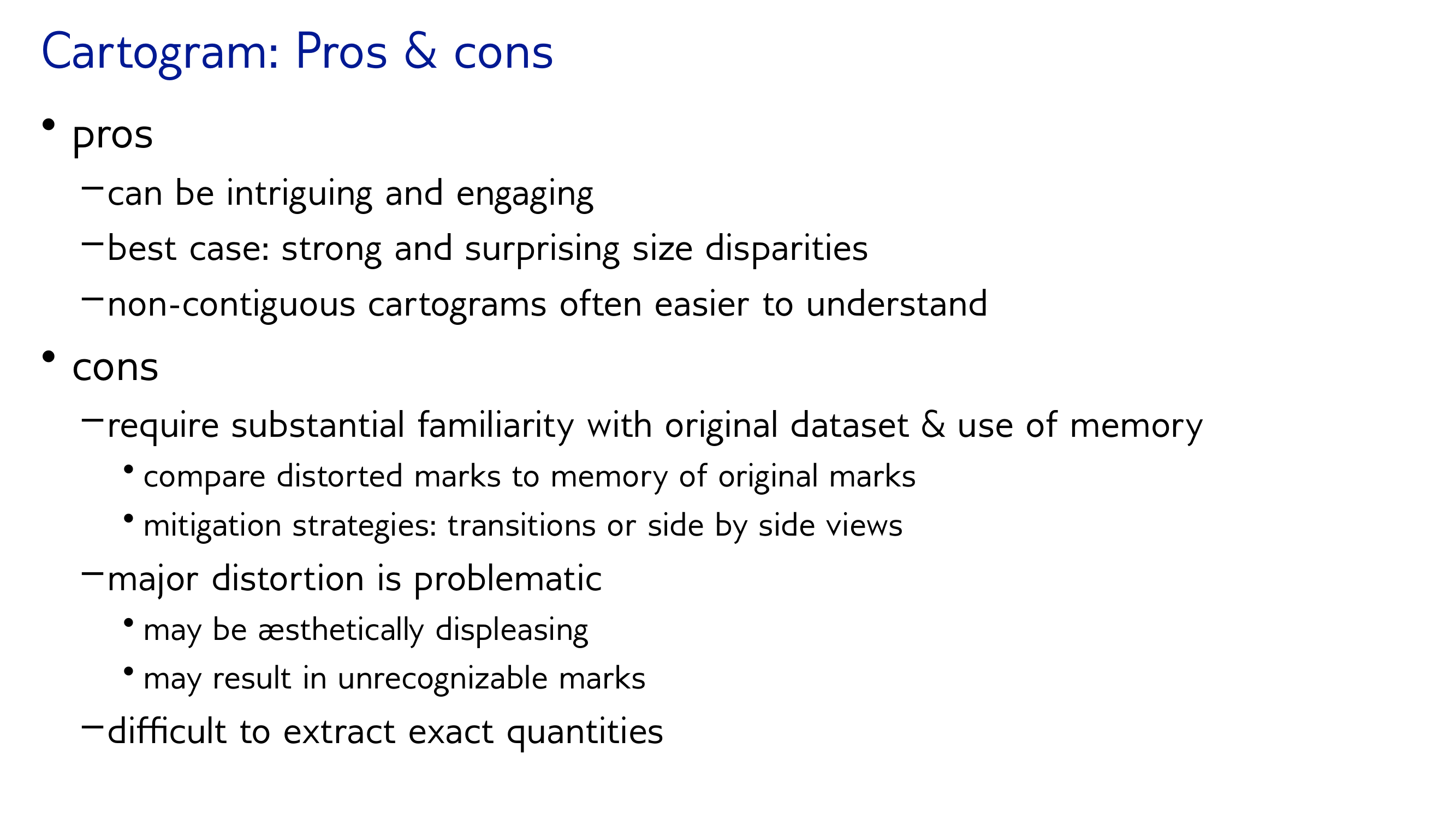

# Cartogram: Pros & cons
pros
can be intriguing and engaging
best case: strong and surprising size disparities
non-contiguous cartograms often easier to understand
cons
require substantial familiarity with original dataset & use of memory
compare distorted marks to memory of original marks
mitigation strategies: transitions or side by side views
major distortion is problematic
may be aesthetically displeasing
may result in unrecognizable marks
difficult to extract exact quantities
257